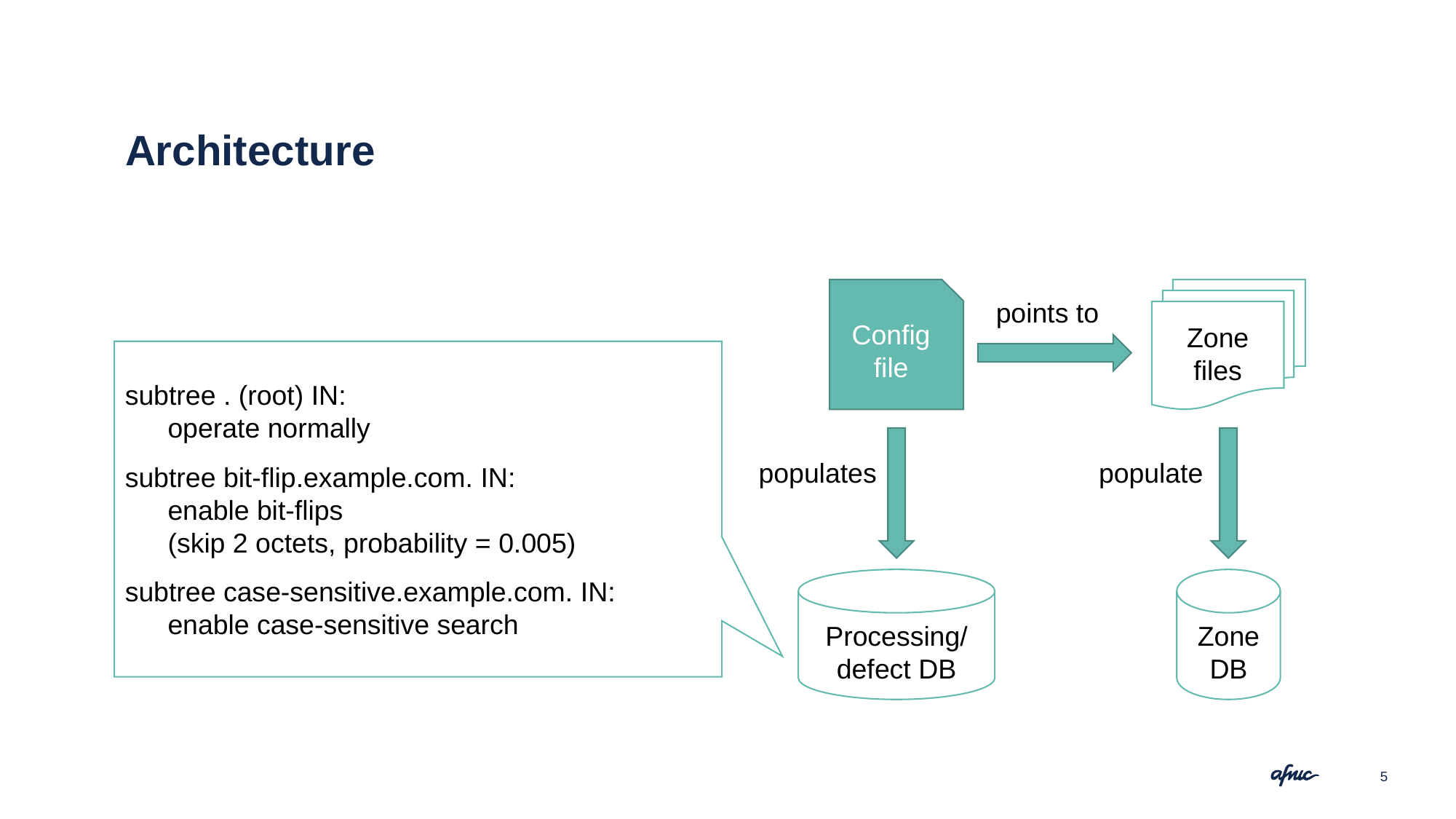

# Architecture

Config file
Zone files
points to

subtree . (root) IN:
	operate normally
subtree bit-flip.example.com. IN:
	enable bit-flips
	(skip 2 octets, probability = 0.005)
subtree case-sensitive.example.com. IN:
	enable case-sensitive search

populates
populate
Processing/defect DB
Zone DB
5